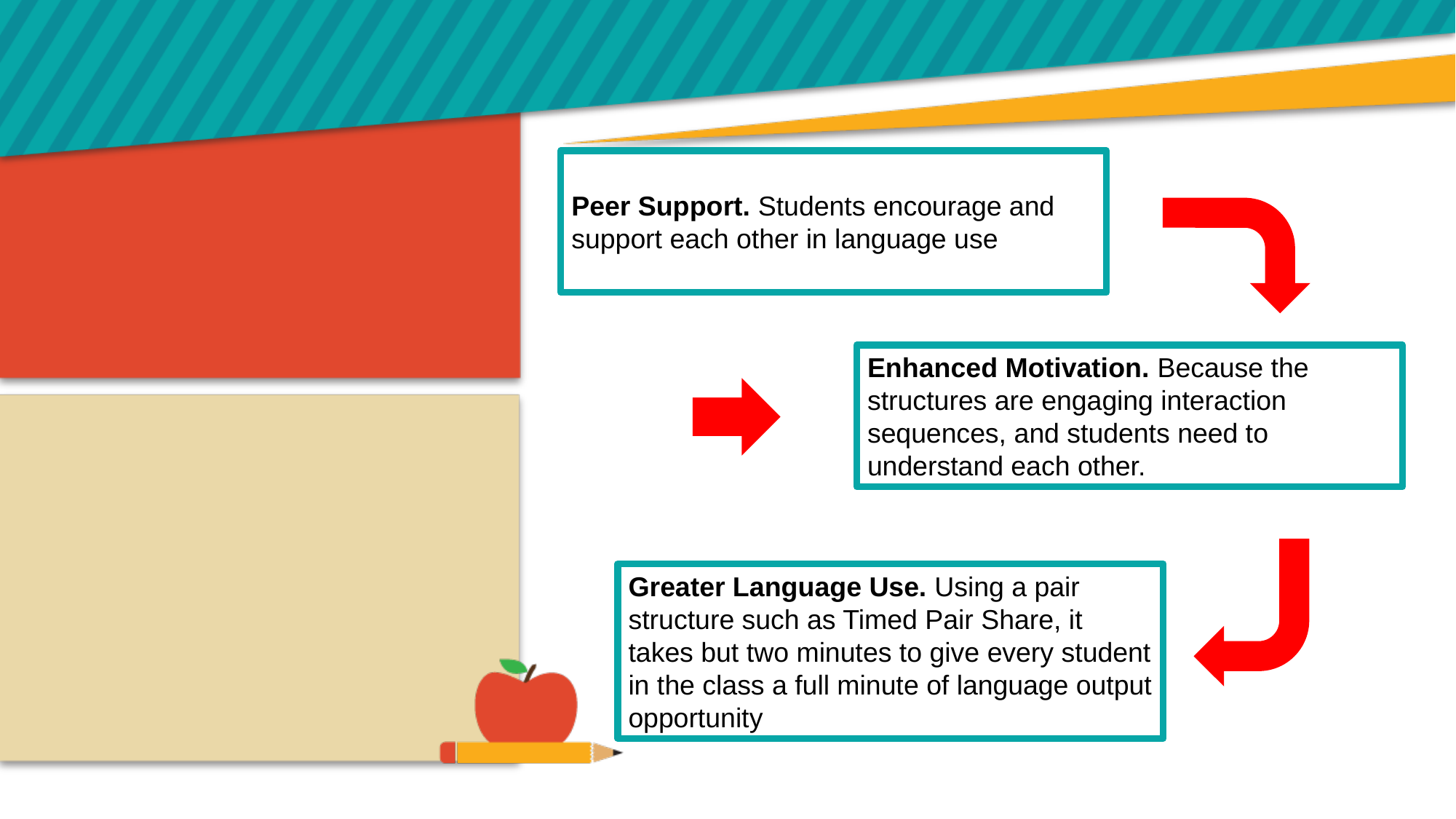

Peer Support. Students encourage and support each other in language use

Enhanced Motivation. Because the structures are engaging interaction sequences, and students need to understand each other.

Greater Language Use. Using a pair structure such as Timed Pair Share, it takes but two minutes to give every student in the class a full minute of language output opportunity